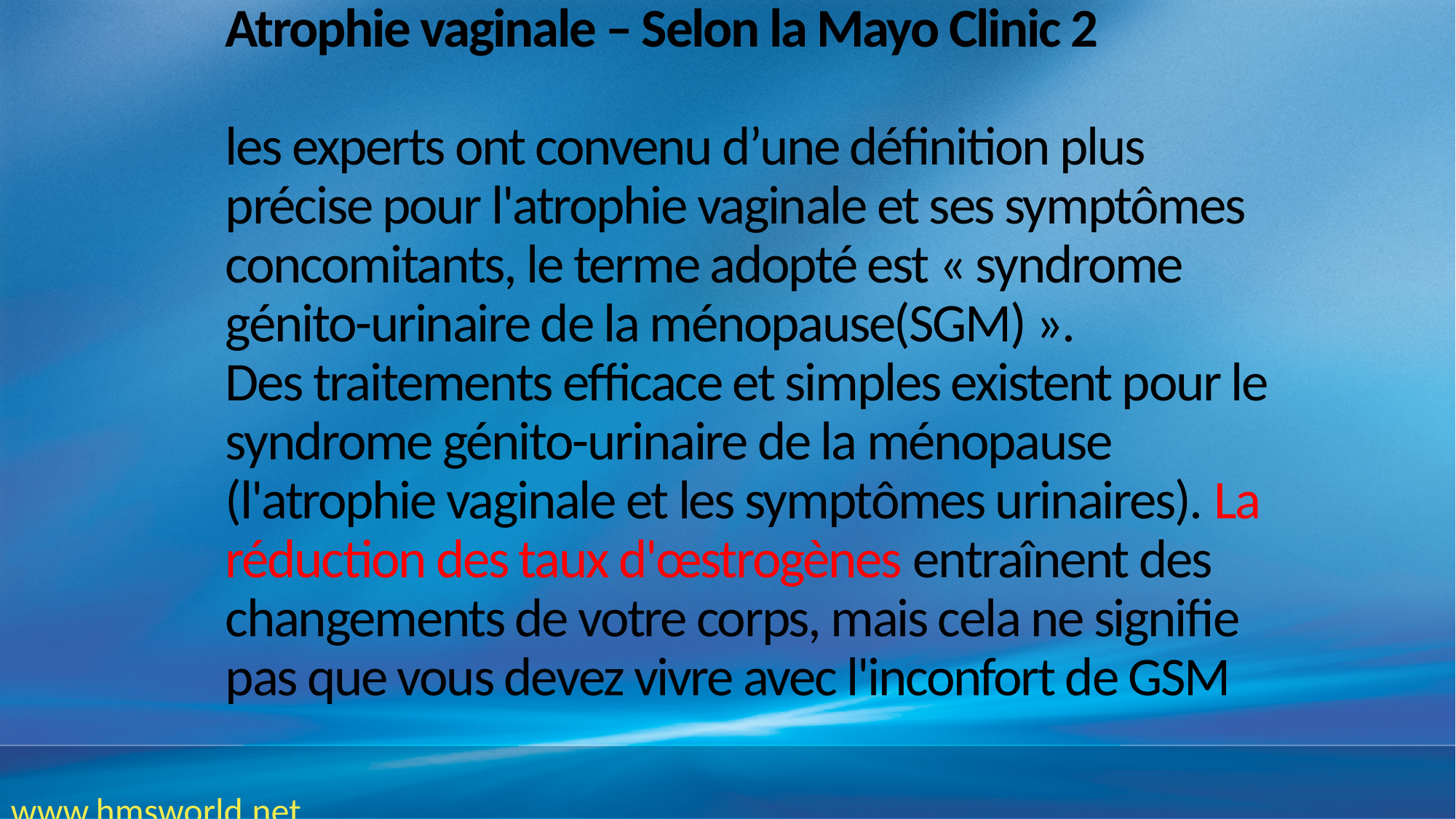

# Atrophie vaginale – Selon la Mayo Clinic 2 les experts ont convenu d’une définition plus précise pour l'atrophie vaginale et ses symptômes concomitants, le terme adopté est « syndrome génito-urinaire de la ménopause(SGM) ». Des traitements efficace et simples existent pour le syndrome génito-urinaire de la ménopause  (l'atrophie vaginale et les symptômes urinaires). La réduction des taux d'œstrogènes entraînent des changements de votre corps, mais cela ne signifie pas que vous devez vivre avec l'inconfort de GSM
                                                                                                                                         www.hmsworld.net